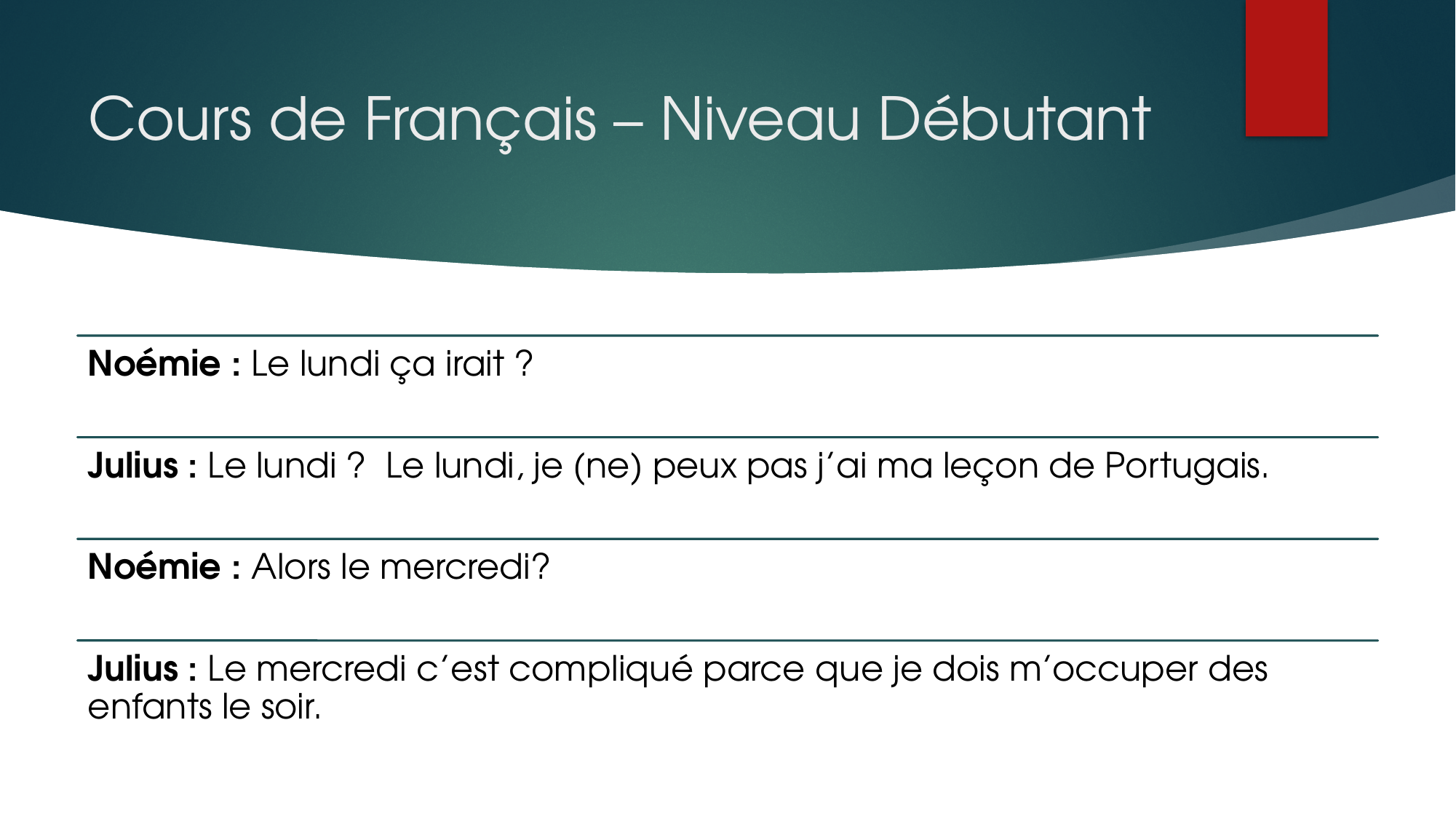

# Cours de Français – Niveau Débutant

Noémie : Le lundi ça irait ?
Julius : Le lundi ?  Le lundi, je (ne) peux pas j’ai ma leçon de Portugais.
Noémie : Alors le mercredi?
Julius : Le mercredi c’est compliqué parce que je dois m’occuper des enfants le soir.
aula 31